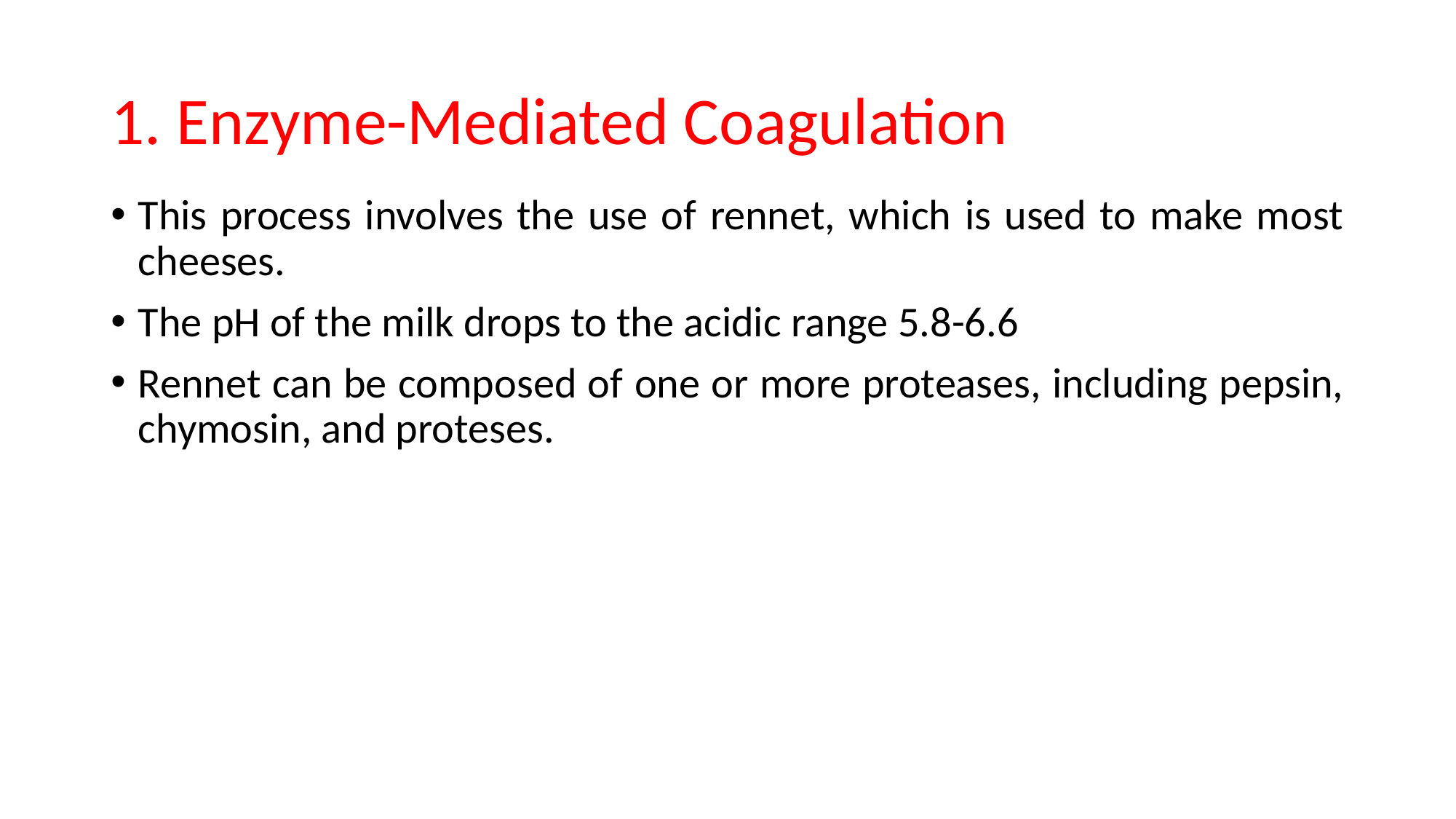

# 1. Enzyme-Mediated Coagulation
This process involves the use of rennet, which is used to make most cheeses.
The pH of the milk drops to the acidic range 5.8-6.6
Rennet can be composed of one or more proteases, including pepsin, chymosin, and proteses.